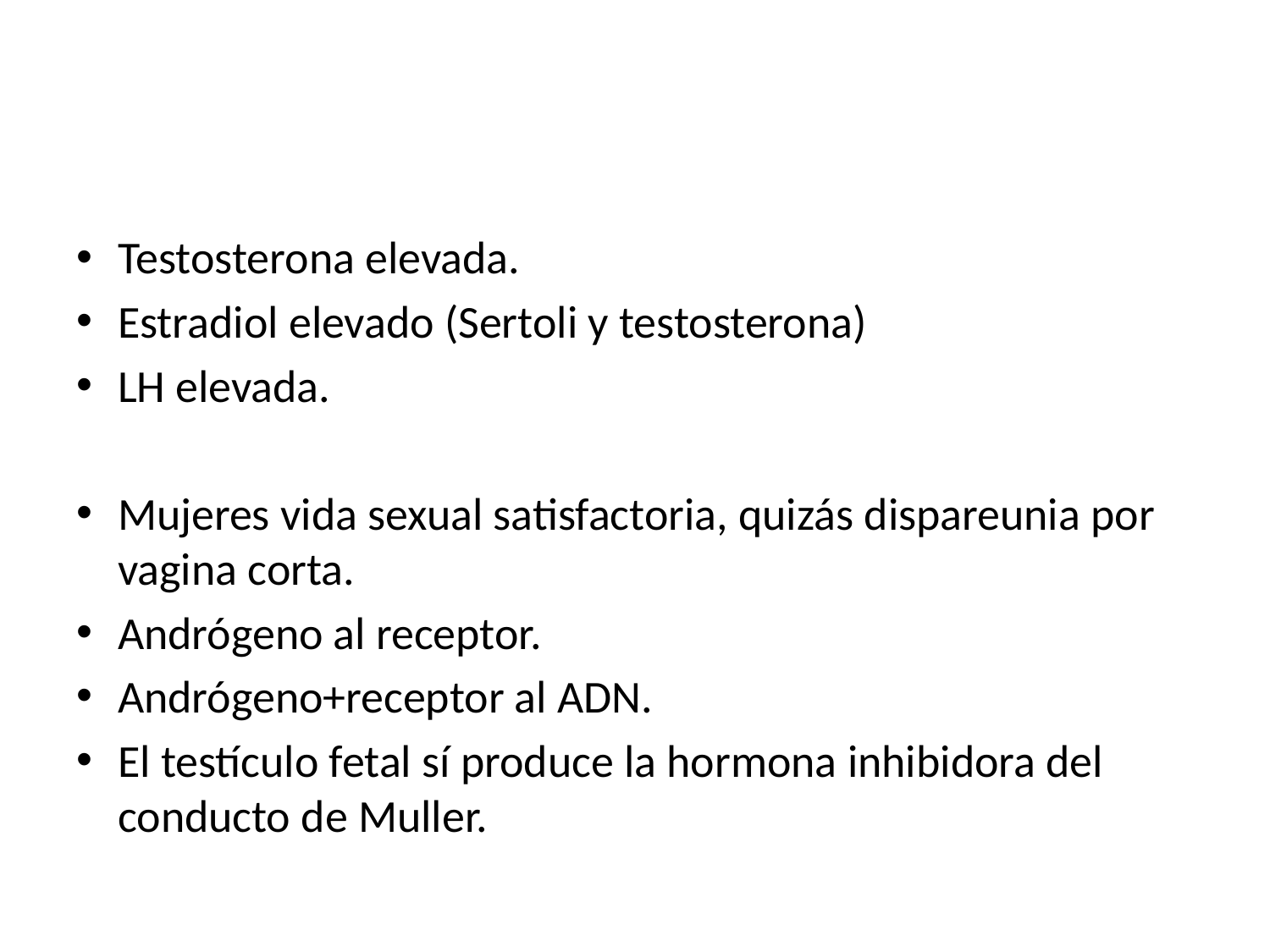

#
Testosterona elevada.
Estradiol elevado (Sertoli y testosterona)
LH elevada.

Mujeres vida sexual satisfactoria, quizás dispareunia por vagina corta.
Andrógeno al receptor.
Andrógeno+receptor al ADN.
El testículo fetal sí produce la hormona inhibidora del conducto de Muller.